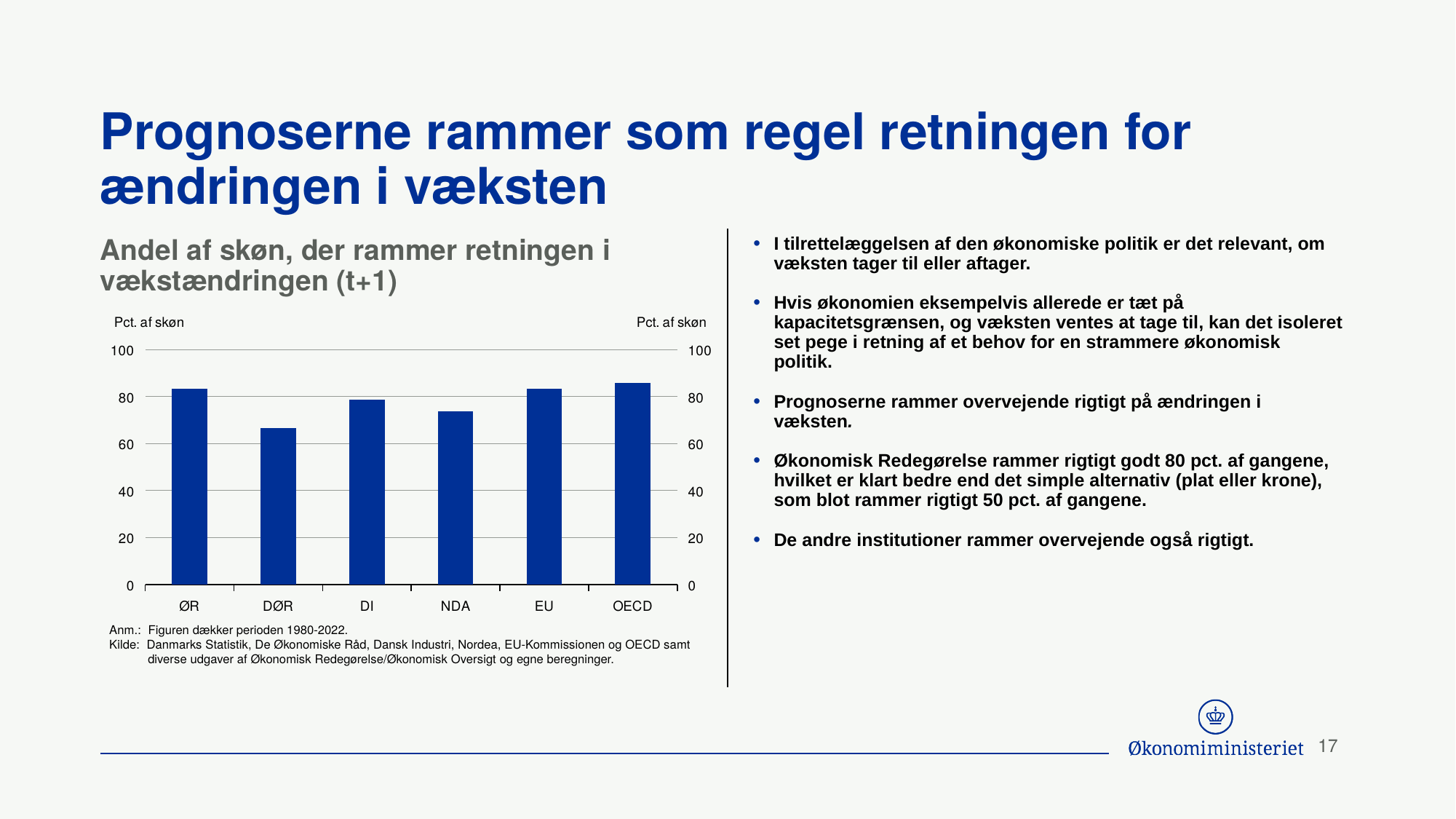

Prognoserne rammer som regel retningen for ændringen i væksten

I tilrettelæggelsen af den økonomiske politik er det relevant, om væksten tager til eller aftager.
Hvis økonomien eksempelvis allerede er tæt på kapacitetsgrænsen, og væksten ventes at tage til, kan det isoleret set pege i retning af et behov for en strammere økonomisk politik.
Prognoserne rammer overvejende rigtigt på ændringen i væksten.
Økonomisk Redegørelse rammer rigtigt godt 80 pct. af gangene, hvilket er klart bedre end det simple alternativ (plat eller krone), som blot rammer rigtigt 50 pct. af gangene.
De andre institutioner rammer overvejende også rigtigt.

Andel af skøn, der rammer retningen i vækstændringen (t+1)

### Chart

| Category | Succes, pct. |  |
|---|---|---|
| ØR | 83.33333333333334 | 0.0 |
| DØR | 66.66666666666666 | 0.0 |
| DI | 78.57142857142857 | 0.0 |
| NDA | 73.80952380952381 | 0.0 |
| EU | 83.33333333333334 | 0.0 |
| OECD | 85.71428571428571 | 0.0 |
Anm.:  Figuren dækker perioden 1980-2022.
Kilde:  Danmarks Statistik, De Økonomiske Råd, Dansk Industri, Nordea, EU-Kommissionen og OECD samt diverse udgaver af Økonomisk Redegørelse/Økonomisk Oversigt og egne beregninger.